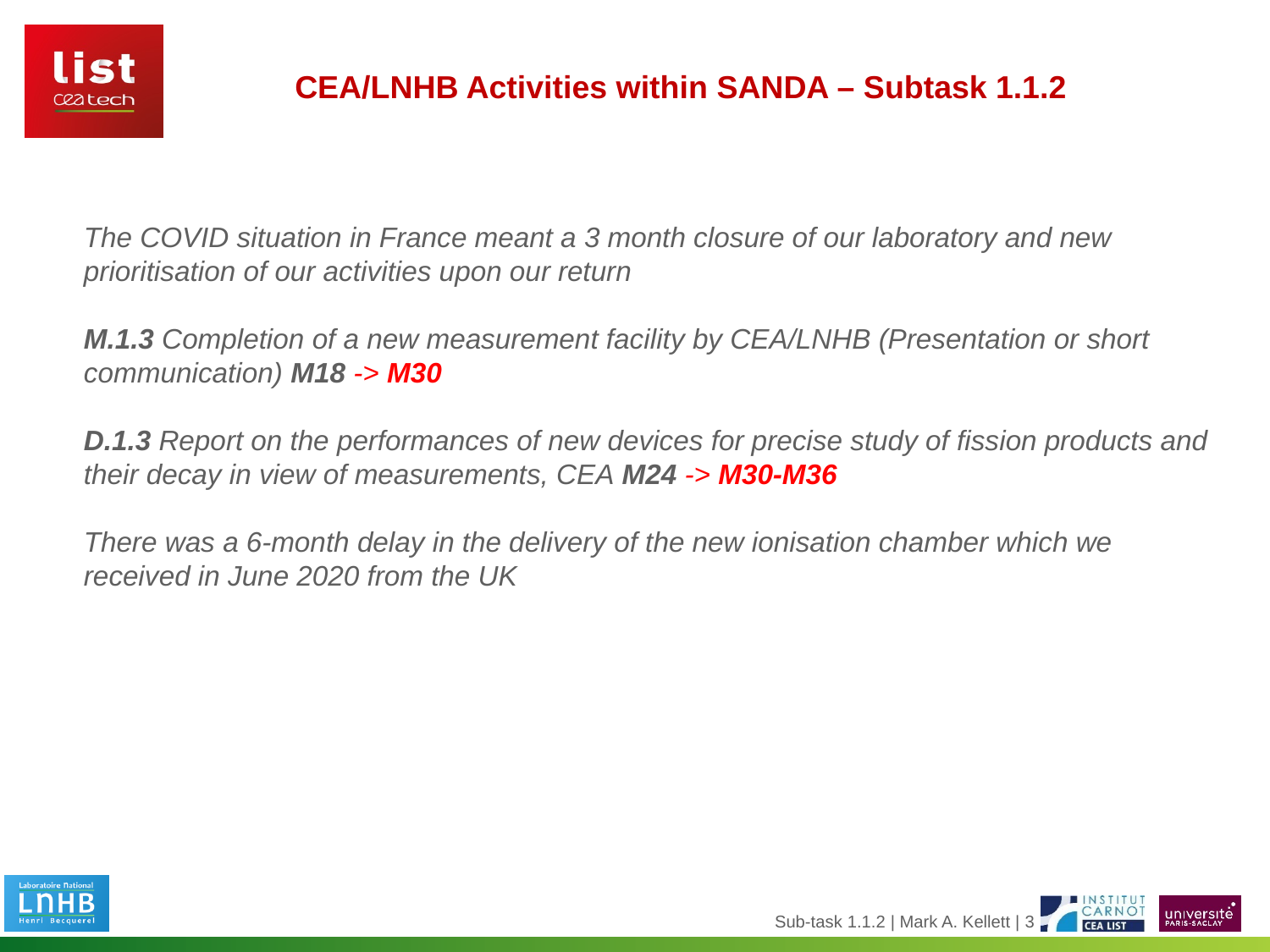

CEA/LNHB Activities within SANDA – Subtask 1.1.2

The COVID situation in France meant a 3 month closure of our laboratory and new prioritisation of our activities upon our return

M.1.3 Completion of a new measurement facility by CEA/LNHB (Presentation or short communication) M18 -> M30

D.1.3 Report on the performances of new devices for precise study of fission products and their decay in view of measurements, CEA M24 -> M30-M36

There was a 6-month delay in the delivery of the new ionisation chamber which we received in June 2020 from the UK